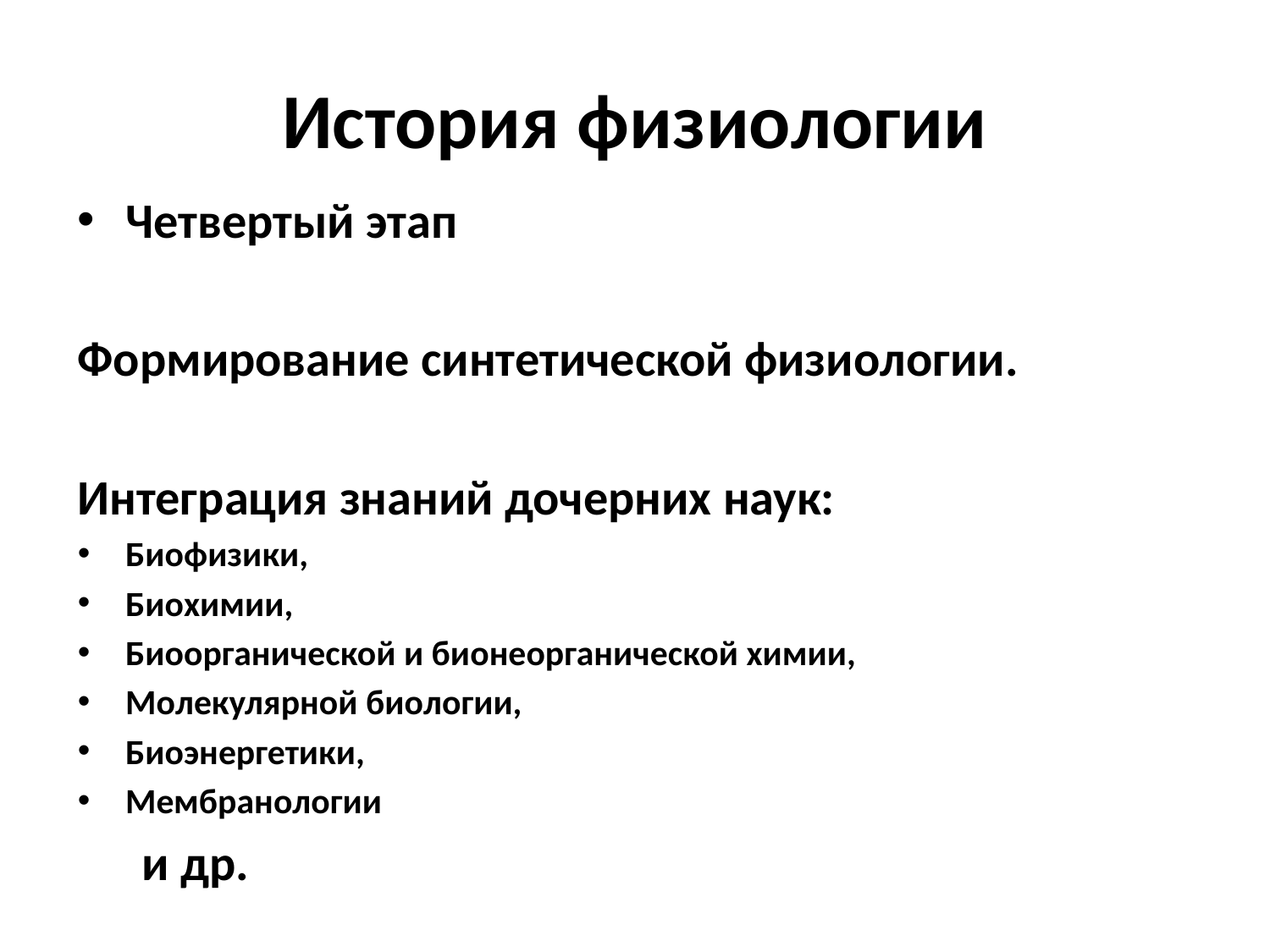

# История физиологии
Четвертый этап

Формирование синтетической физиологии.

Интеграция знаний дочерних наук:
Биофизики,
Биохимии,
Биоорганической и бионеорганической химии,
Молекулярной биологии,
Биоэнергетики,
Мембранологии
        и др.